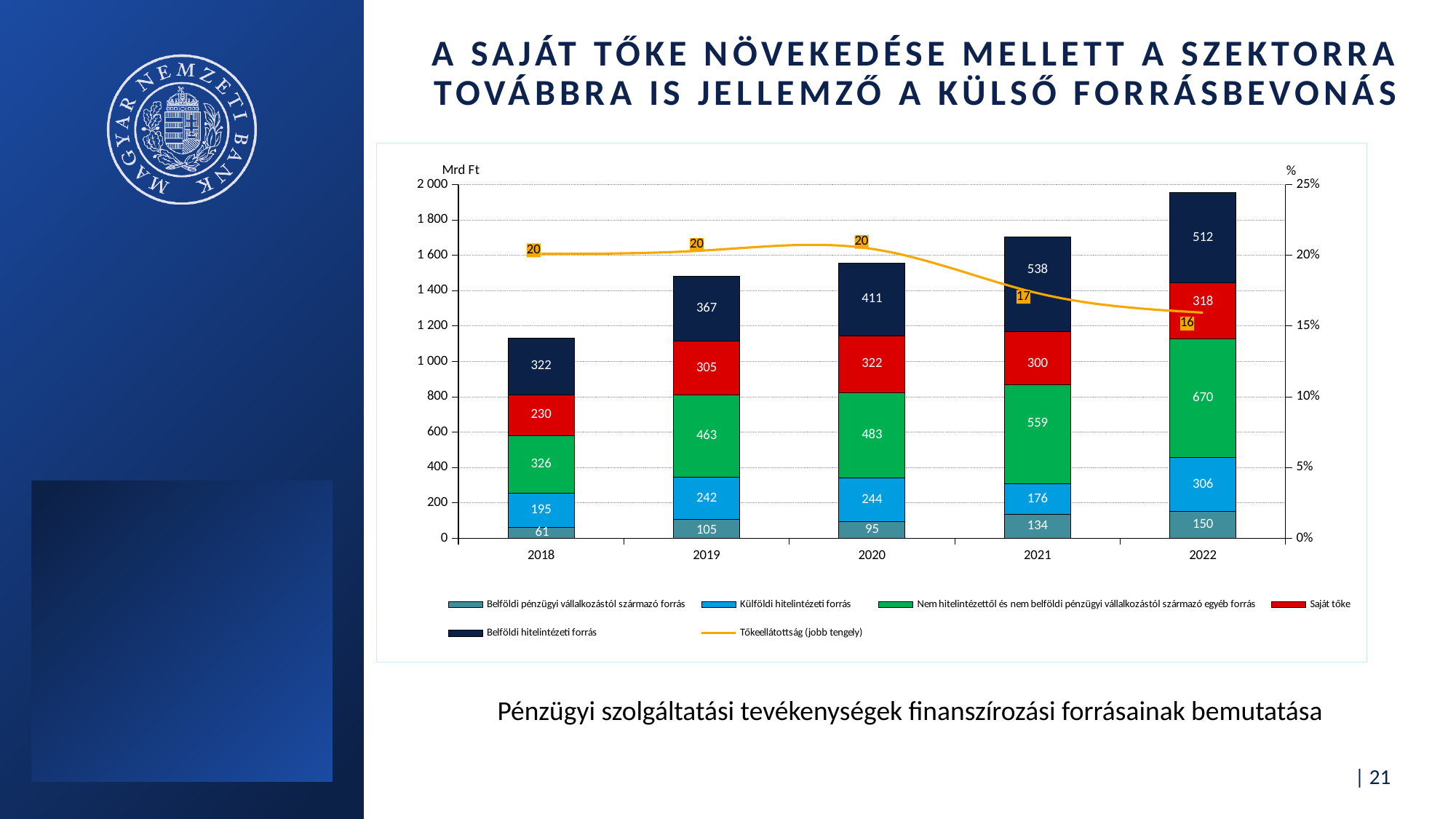

# A SAJÁT TŐKE NÖVEKEDÉSE MELLETT A SZEKTORRA TOVÁBBRA IS JELLEMZŐ A KÜLSŐ FORRÁSBEVONÁS

### Chart

| Category | Belföldi pénzügyi vállalkozástól származó forrás | Külföldi hitelintézeti forrás | Nem hitelintézettől és nem belföldi pénzügyi vállalkozástól származó egyéb forrás | Saját tőke | Belföldi hitelintézeti forrás | Tőkeellátottság (jobb tengely) |
|---|---|---|---|---|---|---|
|  | 60.721411 | 194.673751 | 325.965111 | 230.246784 | 321.851346 | 0.20101939164902796 |
|  | 104.96472888651999 | 241.652819 | 462.98135596248005 | 305.23642 | 366.753405 | 0.20351657265942966 |
|  | 95.086724929 | 244.369984 | 483.35750961 | 322.491871 | 411.403957 | 0.2045746135062647 |
|  | 133.863865 | 175.530052 | 558.917834 | 299.905026 | 537.807681 | 0.17326593027611795 |
|  | 150.05533 | 306.33961 | 670.1559103359999 | 317.741485 | 511.64871 | 0.15950140875745655 |
Pénzügyi szolgáltatási tevékenységek finanszírozási forrásainak bemutatása